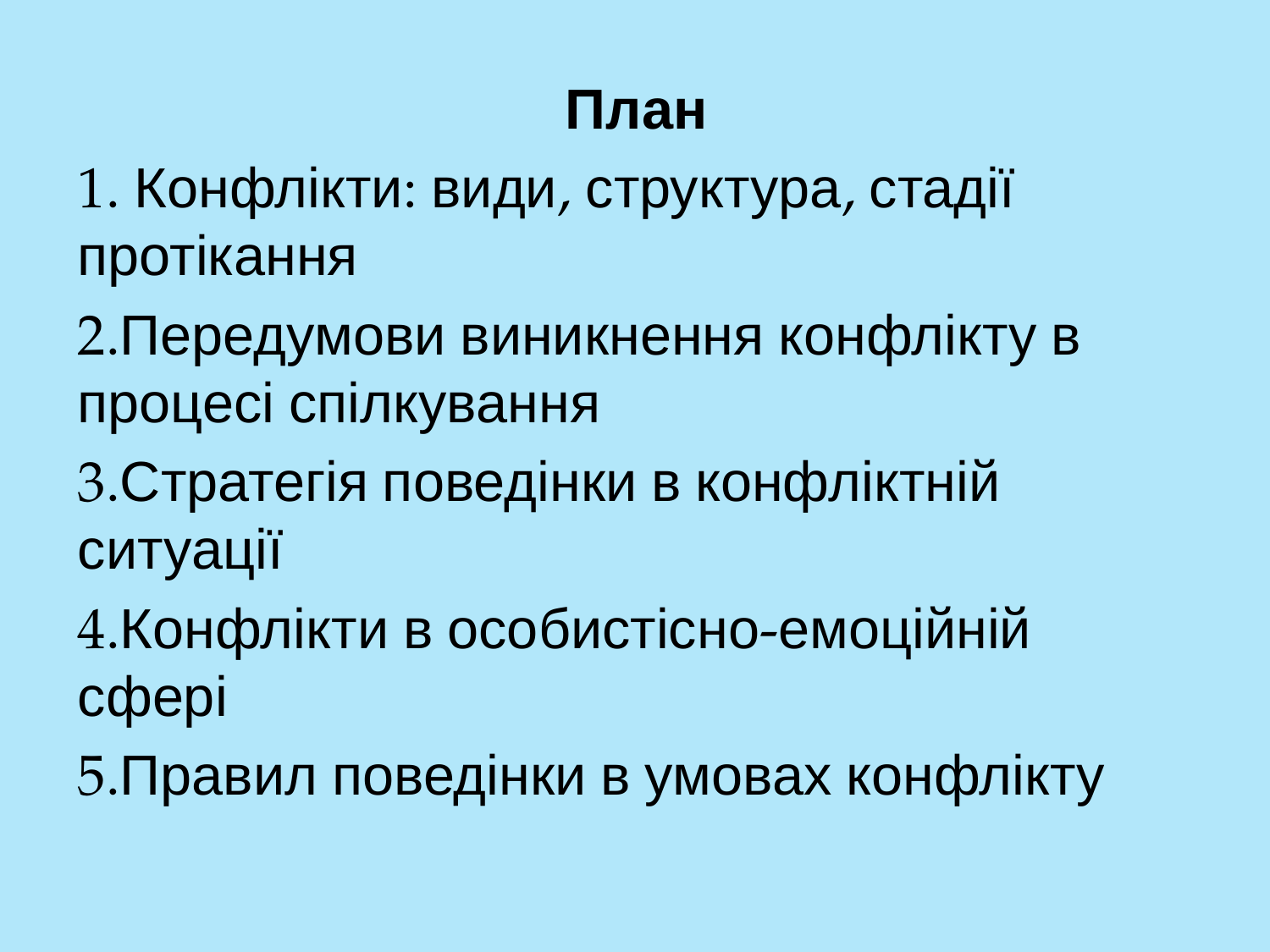

План
1. Конфлікти: види, структура, стадії протікання
2.Передумови виникнення конфлікту в процесі спілкування
3.Стратегія поведінки в конфліктній ситуації
4.Конфлікти в особистісно-емоційній сфері
5.Правил поведінки в умовах конфлікту